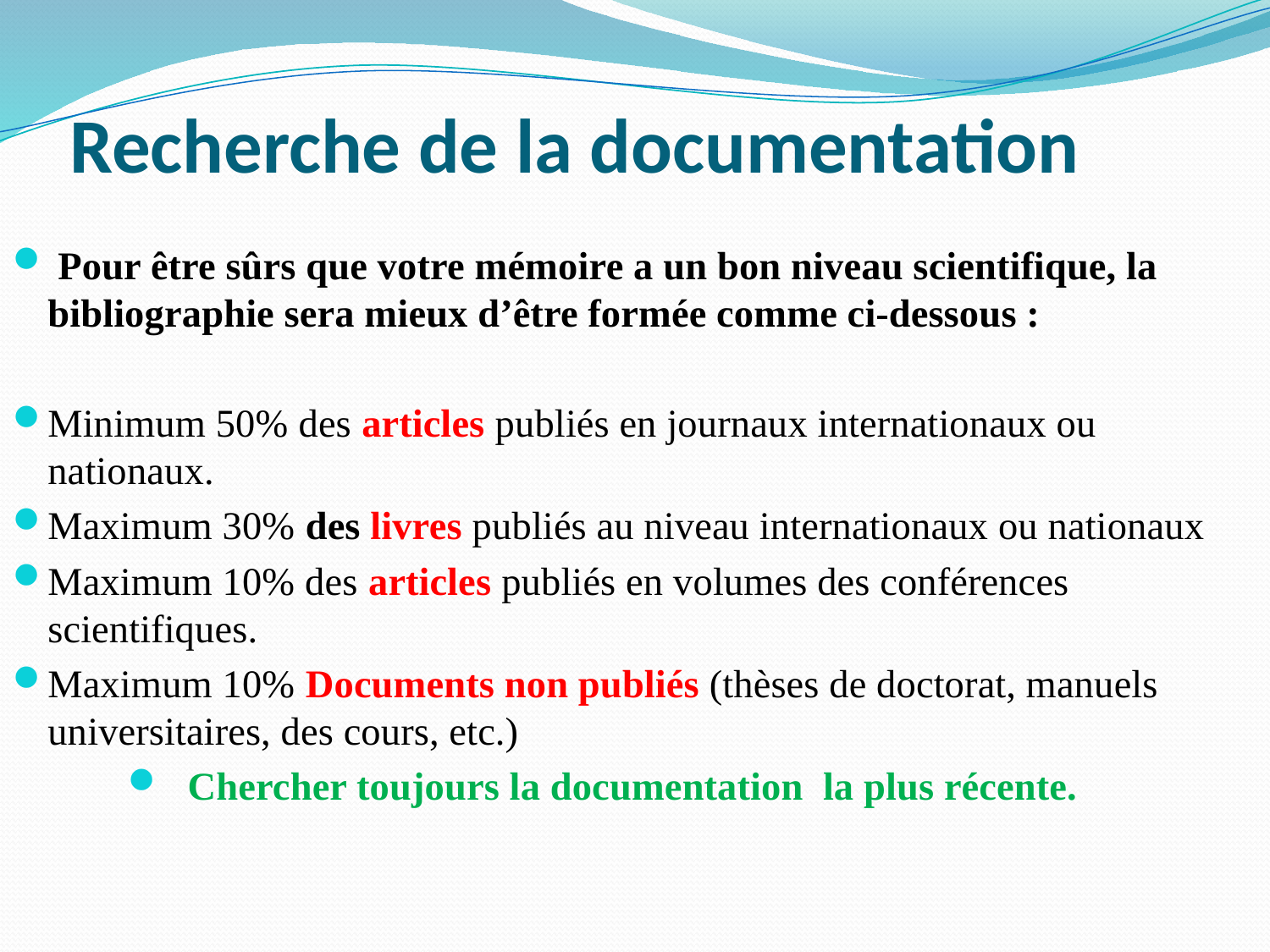

# Recherche de la documentation

 Pour être sûrs que votre mémoire a un bon niveau scientifique, la bibliographie sera mieux d’être formée comme ci-dessous :

Minimum 50% des articles publiés en journaux internationaux ou nationaux.
Maximum 30% des livres publiés au niveau internationaux ou nationaux
Maximum 10% des articles publiés en volumes des conférences scientifiques.
Maximum 10% Documents non publiés (thèses de doctorat, manuels universitaires, des cours, etc.)
Chercher toujours la documentation  la plus récente.